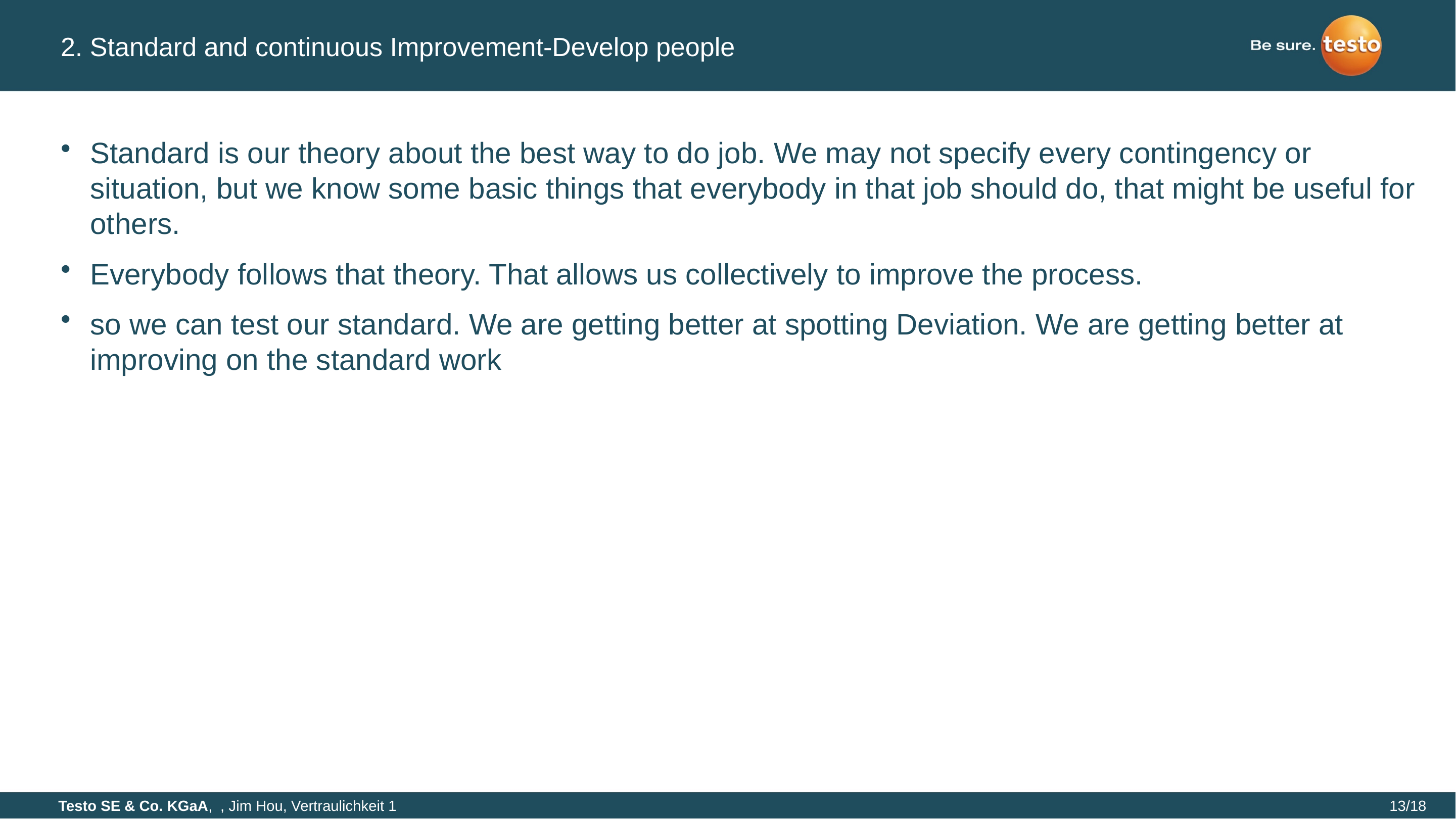

# 2. Standard and continuous Improvement-Develop people
Standard is our theory about the best way to do job. We may not specify every contingency or situation, but we know some basic things that everybody in that job should do, that might be useful for others.
Everybody follows that theory. That allows us collectively to improve the process.
so we can test our standard. We are getting better at spotting Deviation. We are getting better at improving on the standard work